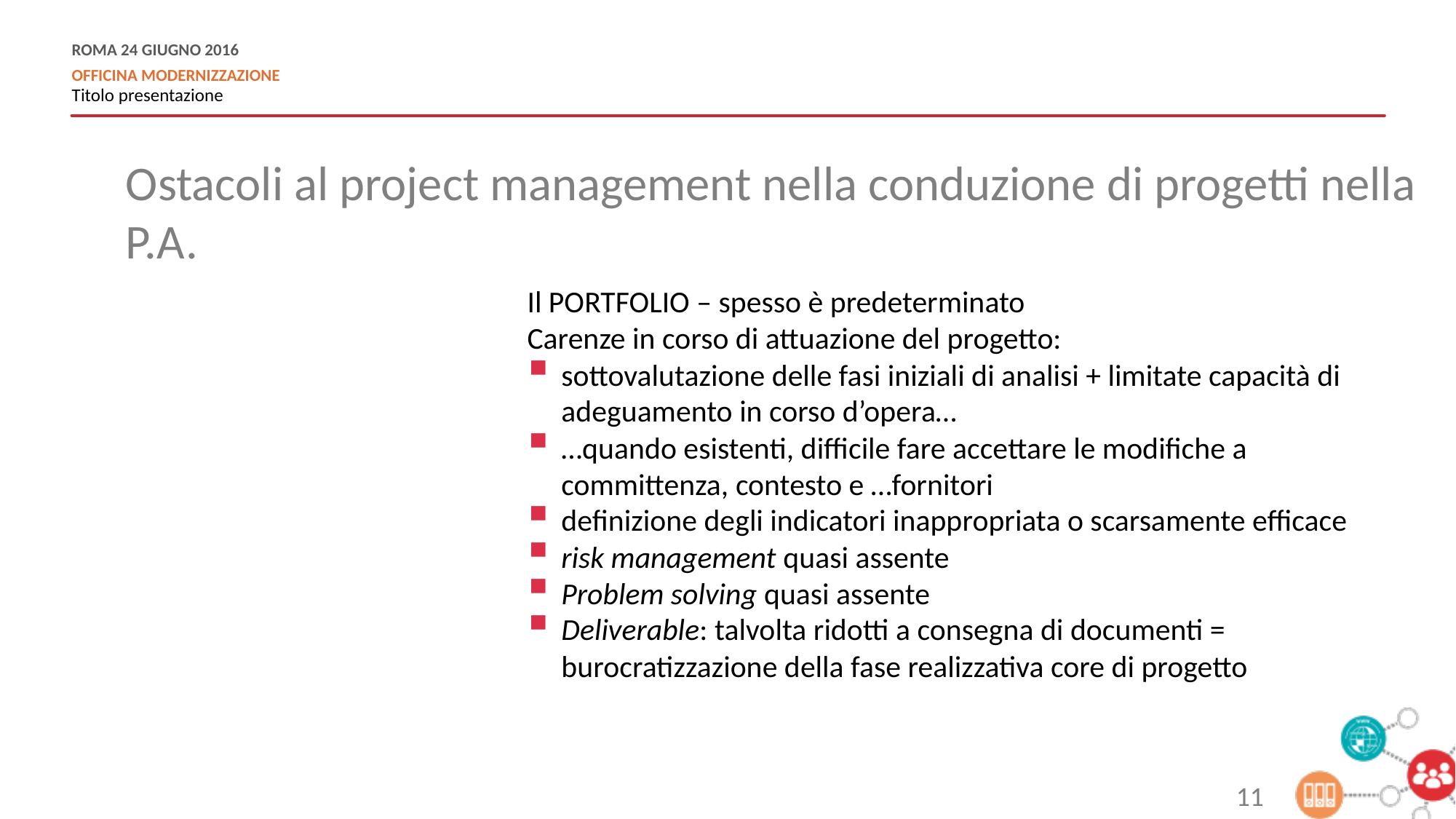

Ostacoli al project management nella conduzione di progetti nella P.A.

Il PORTFOLIO – spesso è predeterminato
Carenze in corso di attuazione del progetto:
sottovalutazione delle fasi iniziali di analisi + limitate capacità di adeguamento in corso d’opera…
…quando esistenti, difficile fare accettare le modifiche a committenza, contesto e …fornitori
definizione degli indicatori inappropriata o scarsamente efficace
risk management quasi assente
Problem solving quasi assente
Deliverable: talvolta ridotti a consegna di documenti = burocratizzazione della fase realizzativa core di progetto
11